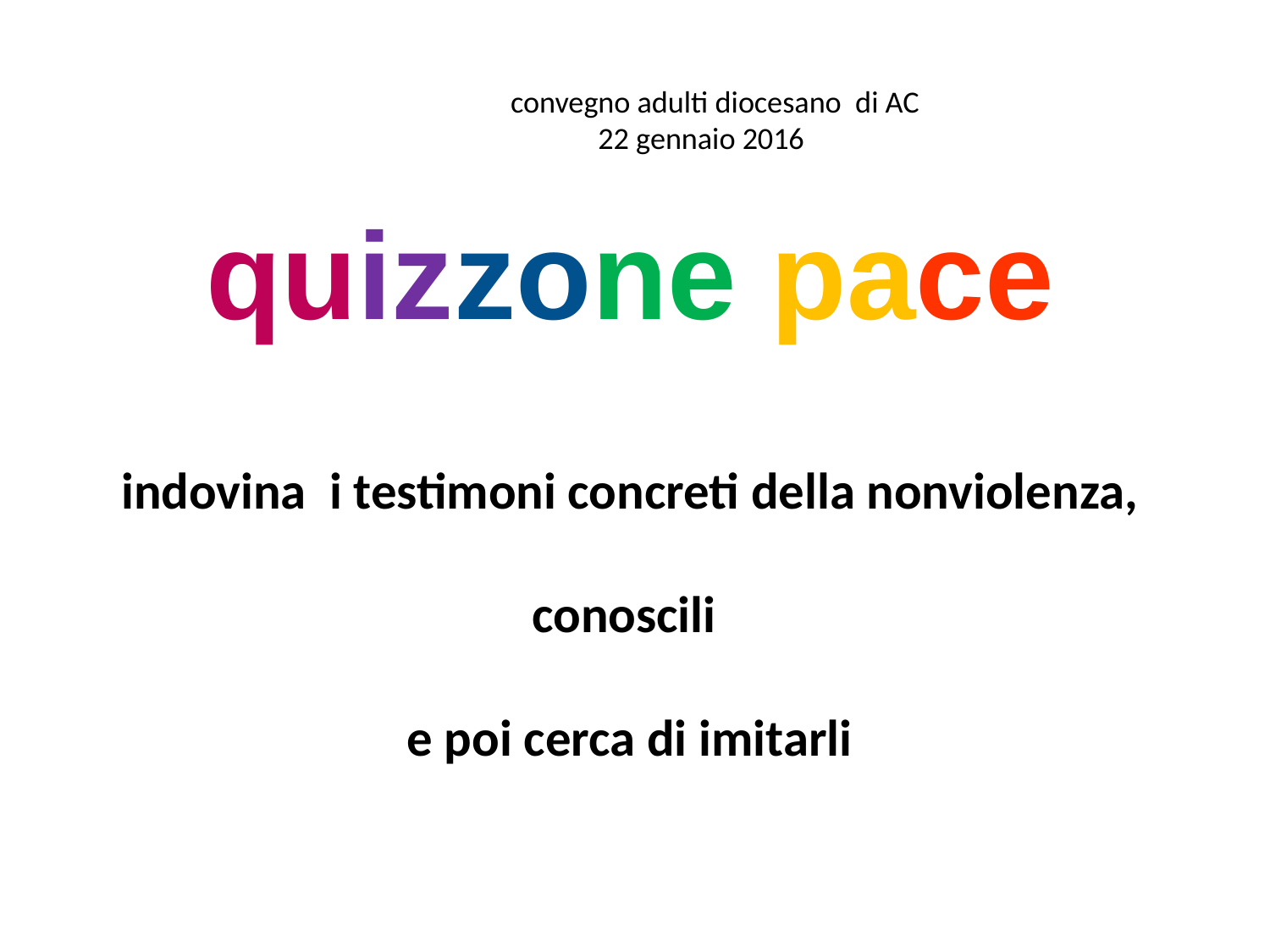

# convegno adulti diocesano  di AC 22 gennaio 2016 quizzone pace indovina  i testimoni concreti della nonviolenza, conoscili e poi cerca di imitarli